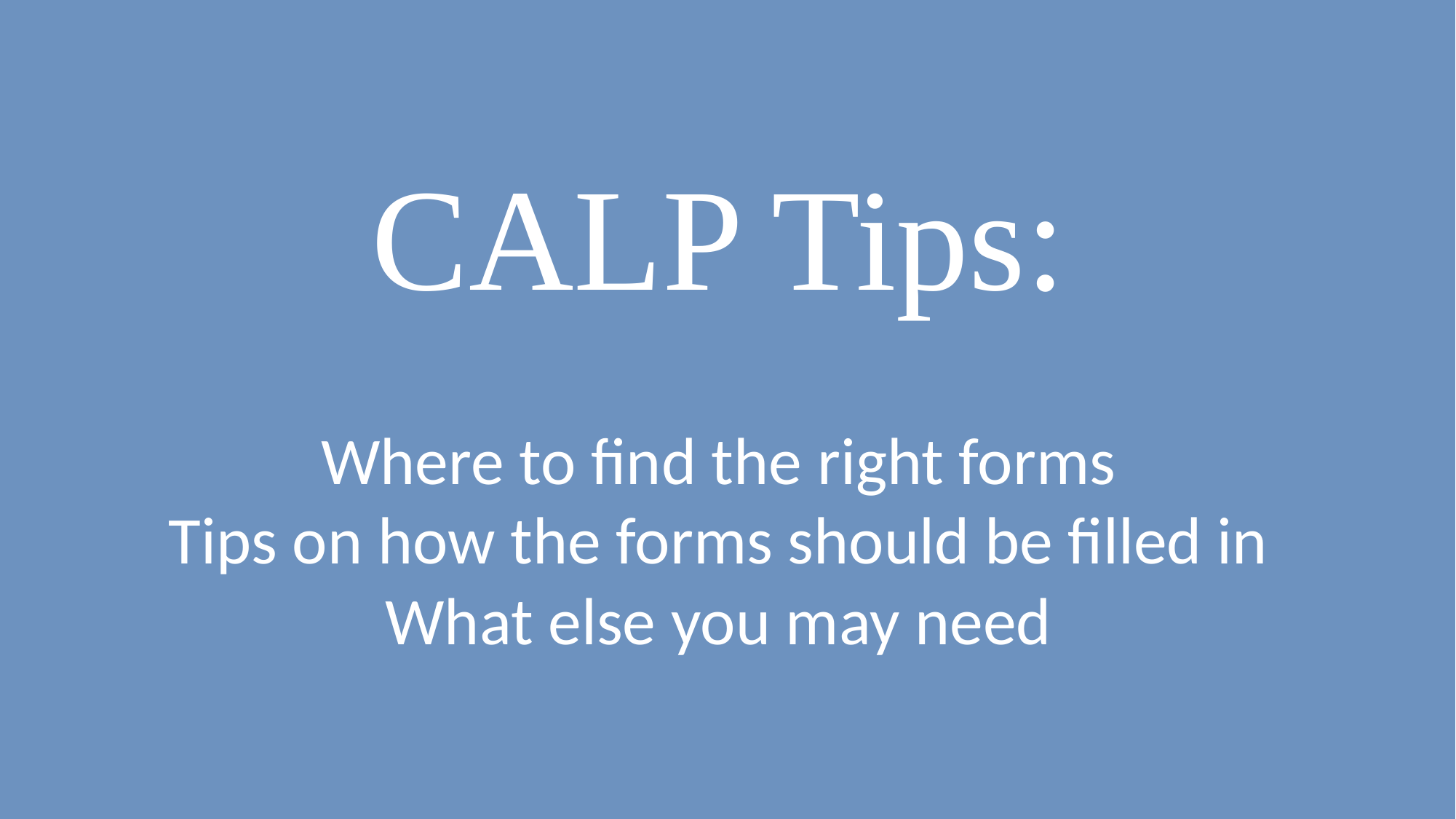

CALP Tips:

Where to find the right forms
Tips on how the forms should be filled in
What else you may need